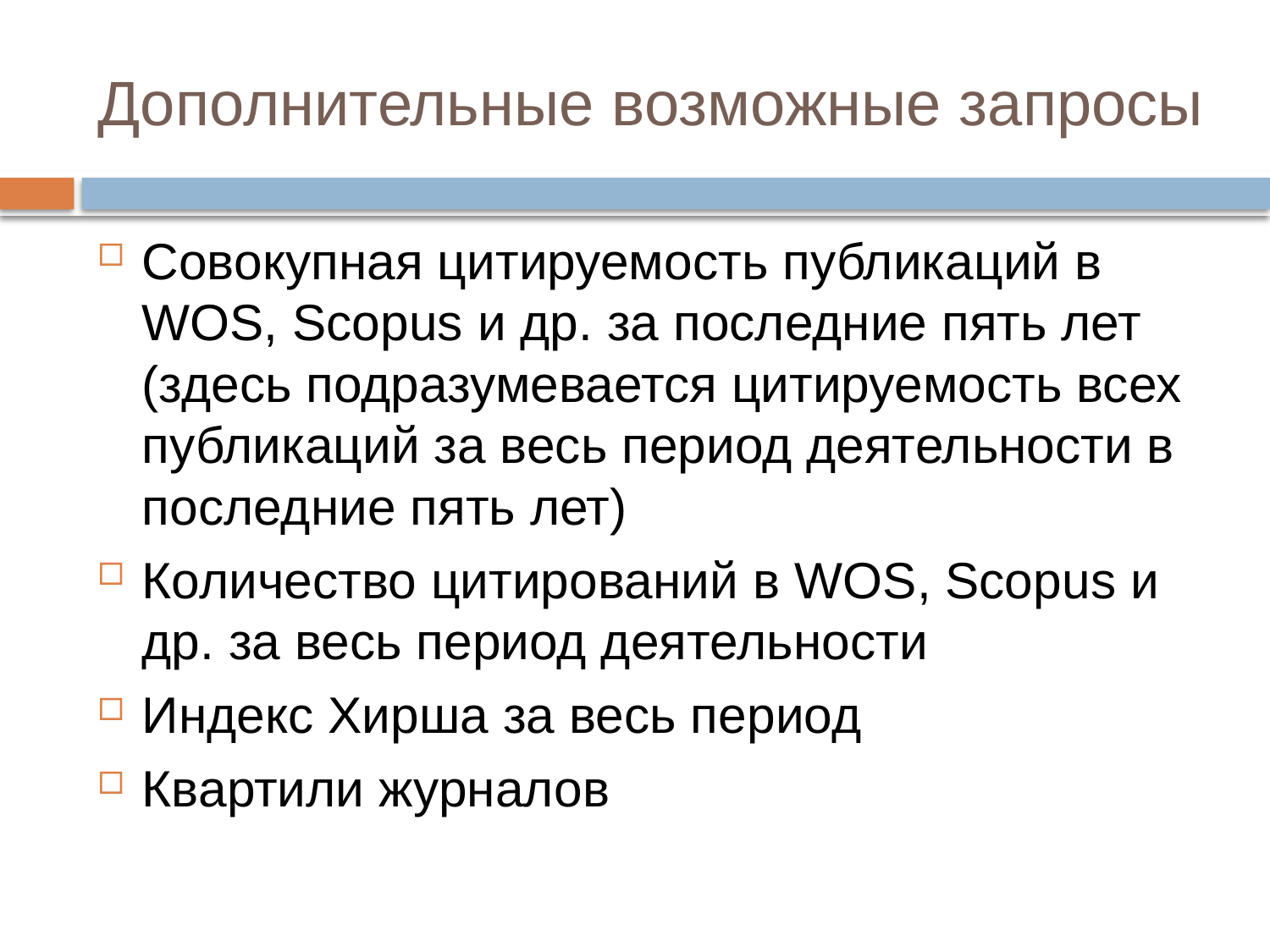

# Дополнительные возможные запросы
Совокупная цитируемость публикаций в WOS, Scopus и др. за последние пять лет (здесь подразумевается цитируемость всех публикаций за весь период деятельности в последние пять лет)
Количество цитирований в WOS, Scopus и др. за весь период деятельности
Индекс Хирша за весь период
Квартили журналов